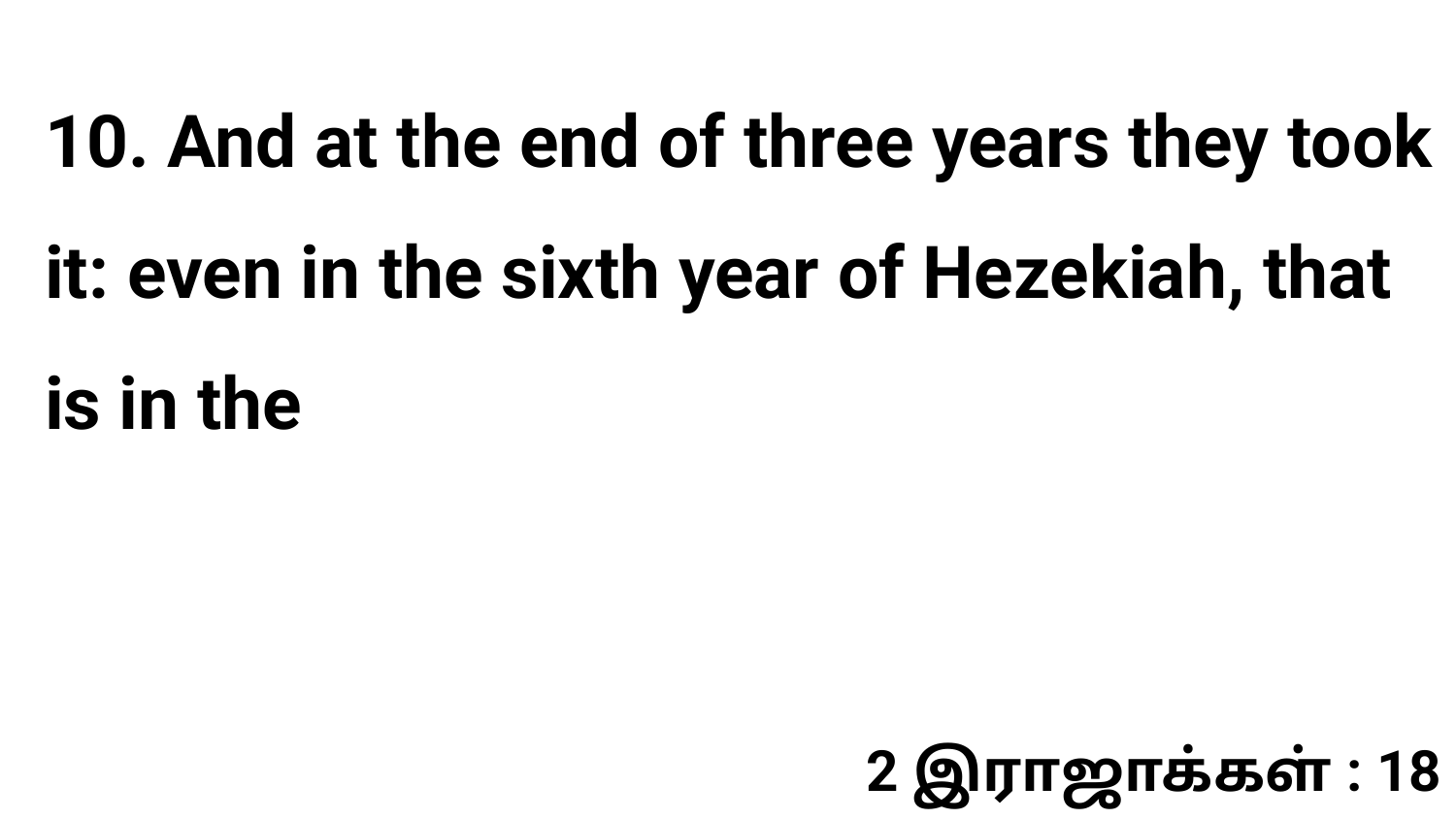

10. And at the end of three years they took it: even in the sixth year of Hezekiah, that is in the
2 இராஜாக்கள் : 18